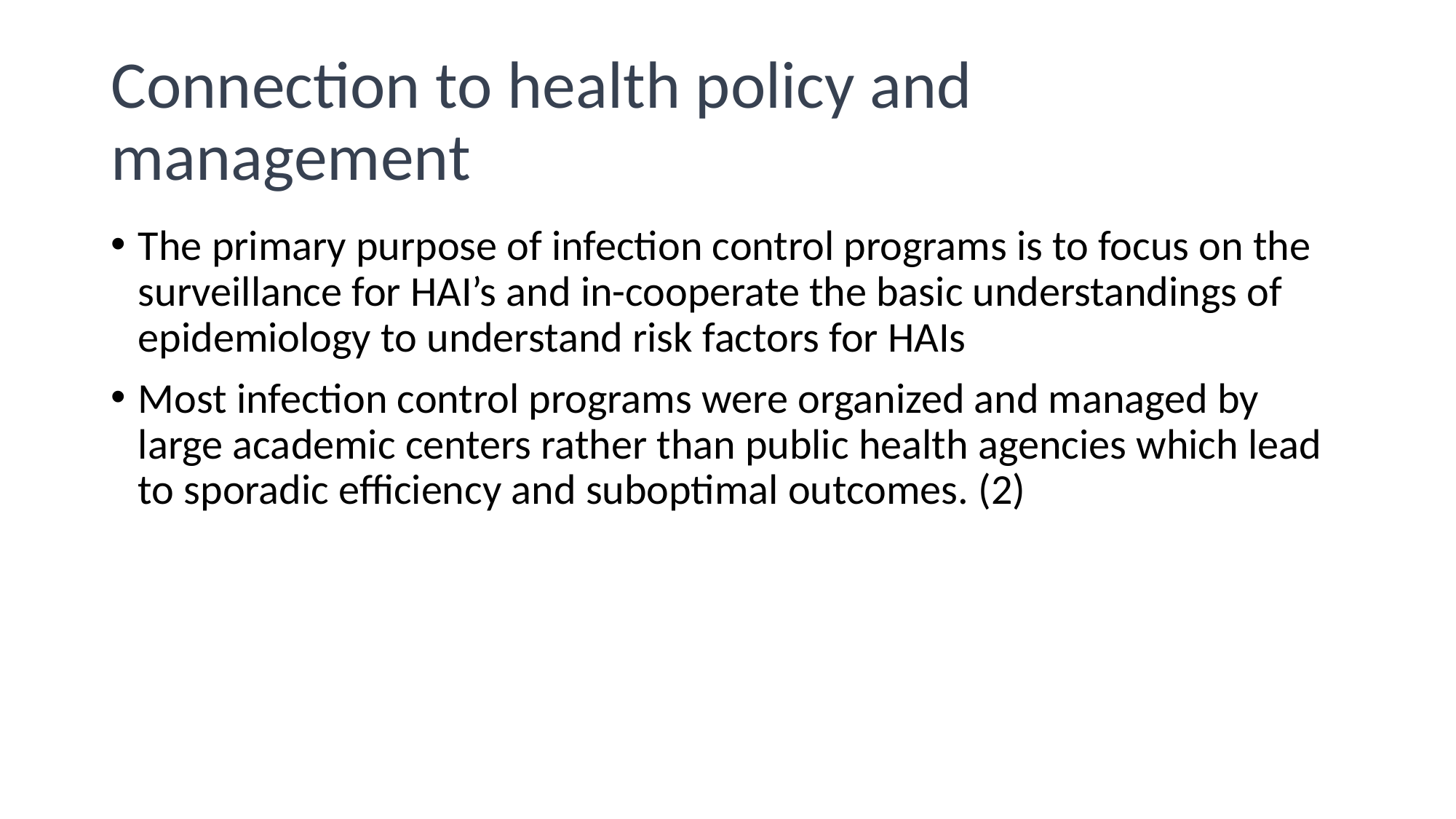

# Connection to health policy and management
The primary purpose of infection control programs is to focus on the surveillance for HAI’s and in-cooperate the basic understandings of epidemiology to understand risk factors for HAIs
Most infection control programs were organized and managed by large academic centers rather than public health agencies which lead to sporadic efficiency and suboptimal outcomes. (2)